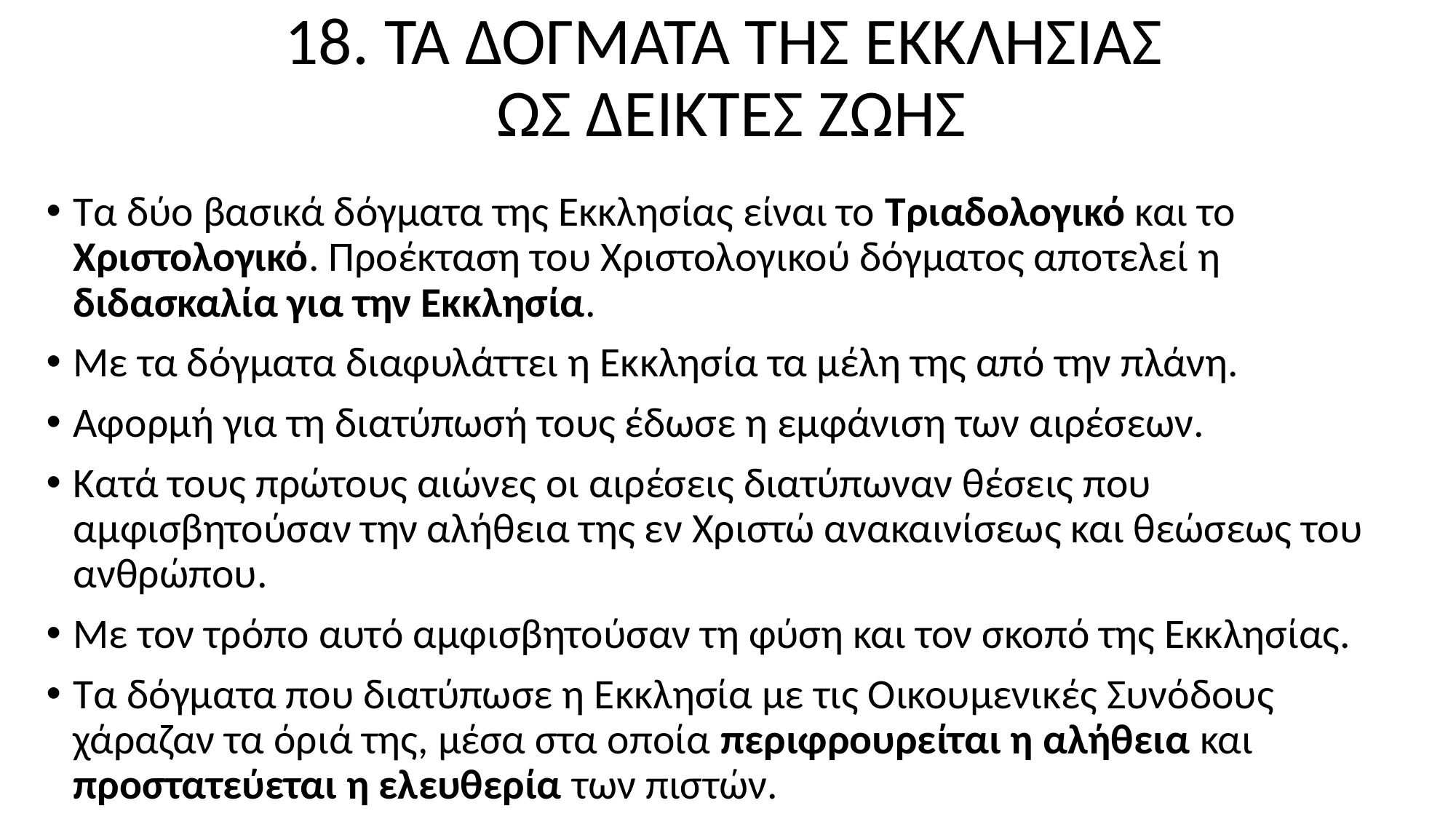

# 18. ΤΑ ΔΟΓΜΑΤΑ ΤΗΣ ΕΚΚΛΗΣΙΑΣ ΩΣ ΔΕΙΚΤΕΣ ΖΩΗΣ
Τα δύο βασικά δόγματα της Εκκλησίας είναι το Τριαδολογικό και το Χριστολογικό. Προέκταση του Χριστολογικού δόγματος αποτελεί η διδασκαλία για την Εκκλησία.
Με τα δόγματα διαφυλάττει η Εκκλησία τα μέλη της από την πλάνη.
Αφορμή για τη διατύπωσή τους έδωσε η εμφάνιση των αιρέσεων.
Κατά τους πρώτους αιώνες οι αιρέσεις διατύπωναν θέσεις που αμφισβητούσαν την αλήθεια της εν Χριστώ ανακαινίσεως και θεώσεως του ανθρώπου.
Με τον τρόπο αυτό αμφισβητούσαν τη φύση και τον σκοπό της Εκκλησίας.
Τα δόγματα που διατύπωσε η Εκκλησία με τις Οικουμενικές Συνόδους χάραζαν τα όριά της, μέσα στα οποία περιφρουρείται η αλήθεια και προστατεύεται η ελευθερία των πιστών.